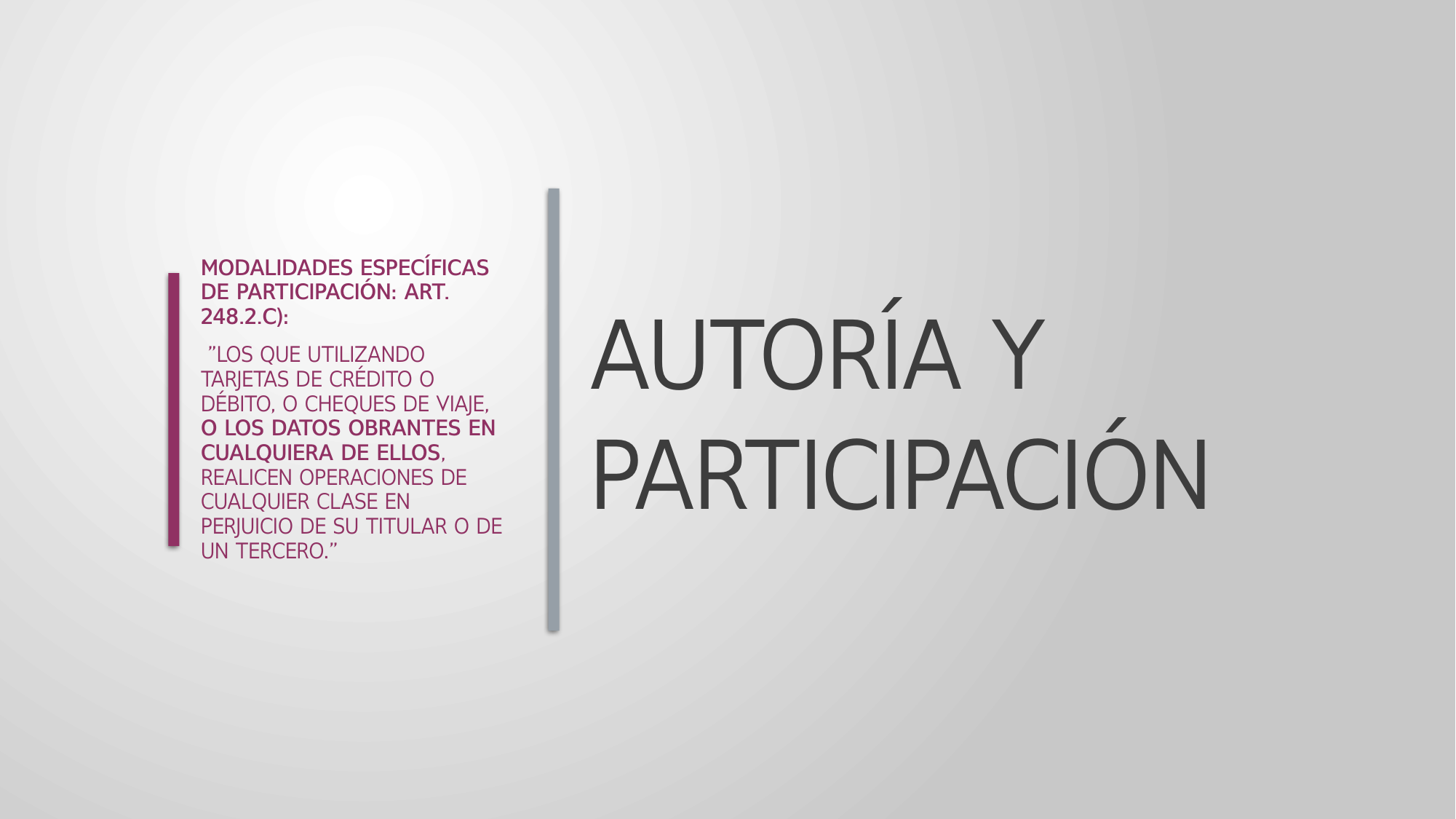

Modalidades específicas de participación: art. 248.2.C):
 ”Los que utilizando tarjetas de crédito o débito, o cheques de viaje, o los datos obrantes en cualquiera de ellos, realicen operaciones de cualquier clase en perjuicio de su titular o de un tercero.”
# AUTORÍA Y PARTICIPACIÓN